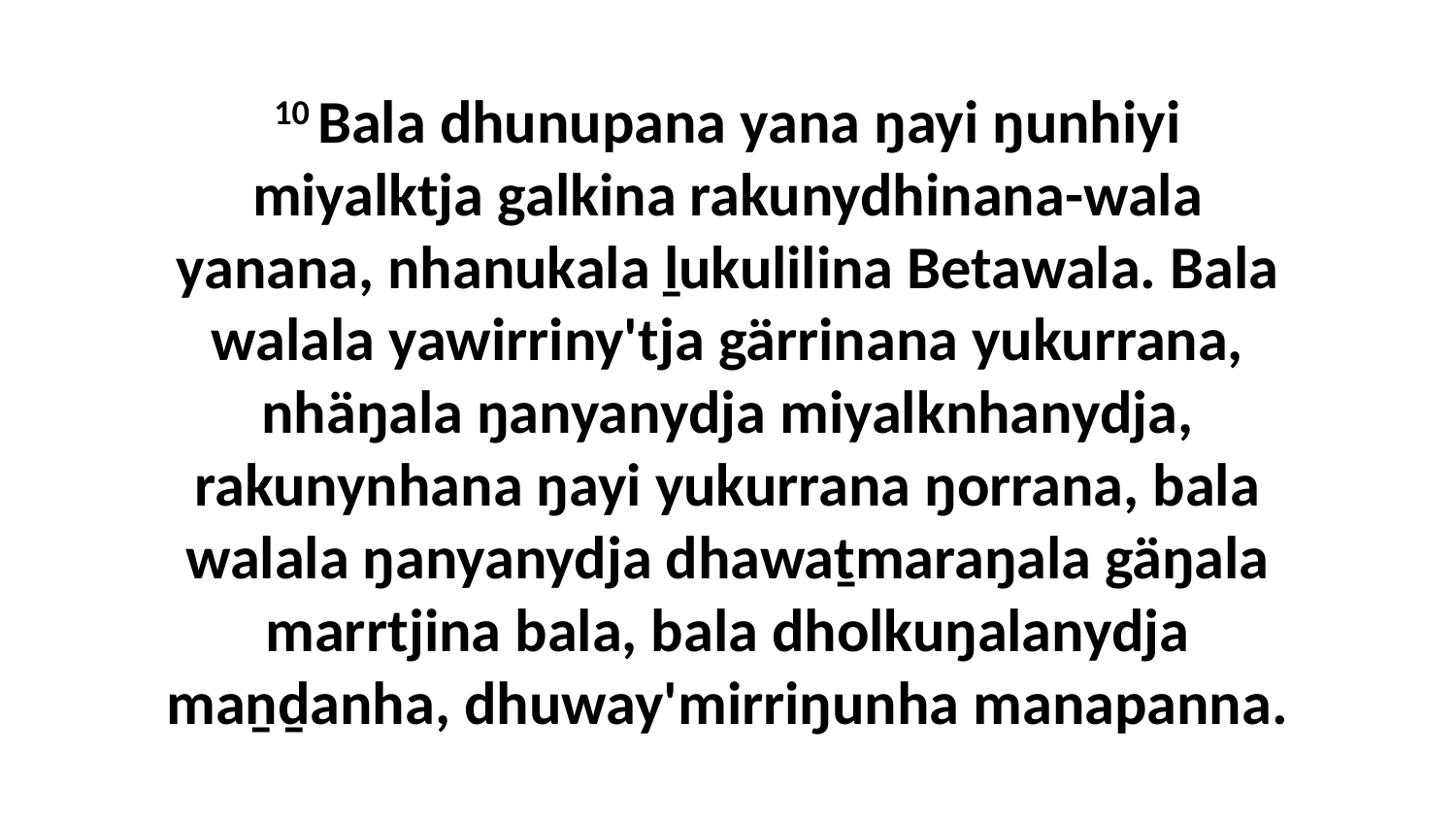

10 Bala dhunupana yana ŋayi ŋunhiyi miyalktja galkina rakunydhinana-wala yanana, nhanukala ḻukulilina Betawala. Bala walala yawirriny'tja gärrinana yukurrana, nhäŋala ŋanyanydja miyalknhanydja, rakunynhana ŋayi yukurrana ŋorrana, bala walala ŋanyanydja dhawaṯmaraŋala gäŋala marrtjina bala, bala dholkuŋalanydja maṉḏanha, dhuway'mirriŋunha manapanna.